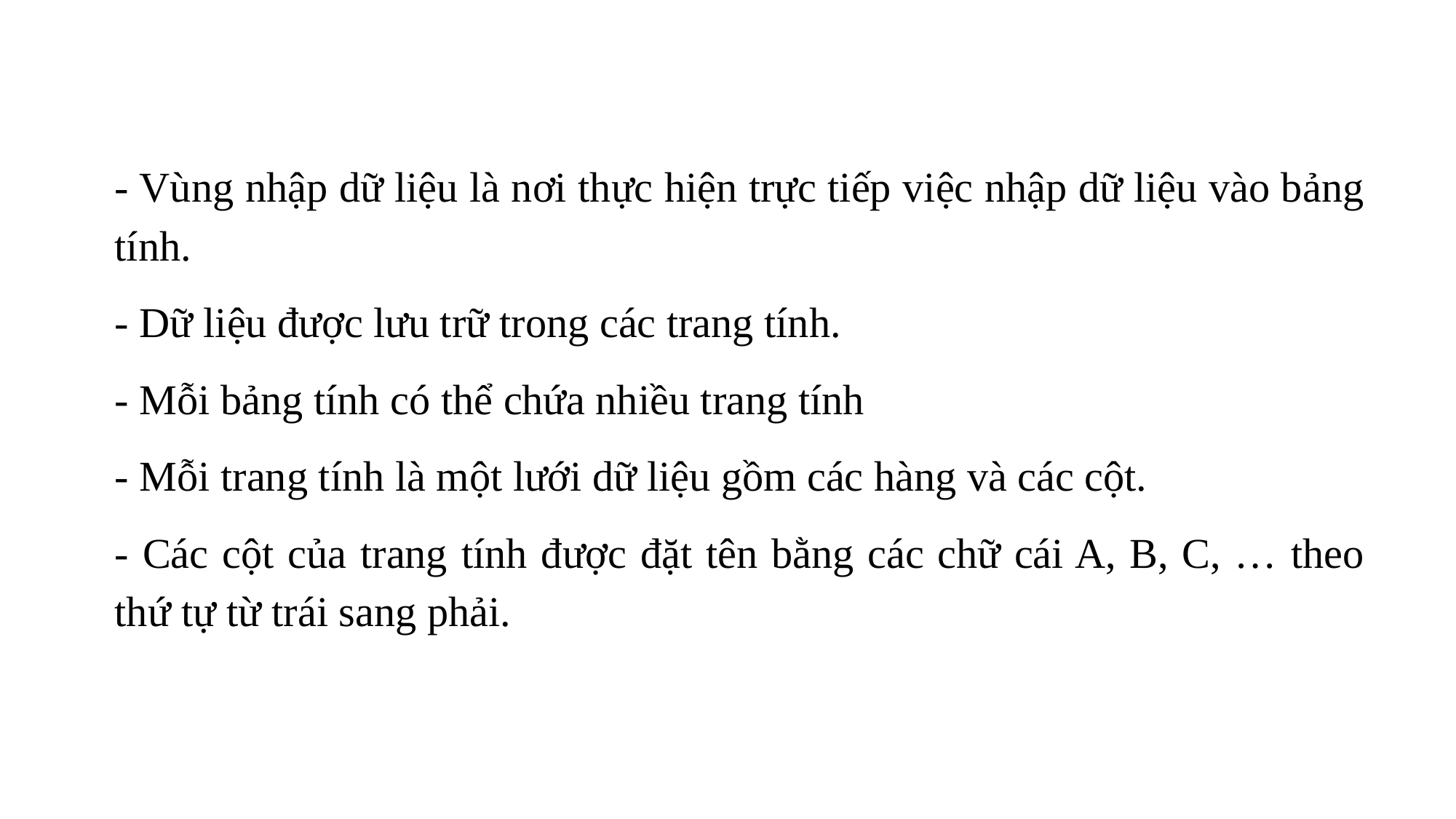

- Vùng nhập dữ liệu là nơi thực hiện trực tiếp việc nhập dữ liệu vào bảng tính.
- Dữ liệu được lưu trữ trong các trang tính.
- Mỗi bảng tính có thể chứa nhiều trang tính
- Mỗi trang tính là một lưới dữ liệu gồm các hàng và các cột.
- Các cột của trang tính được đặt tên bằng các chữ cái A, B, C, … theo thứ tự từ trái sang phải.